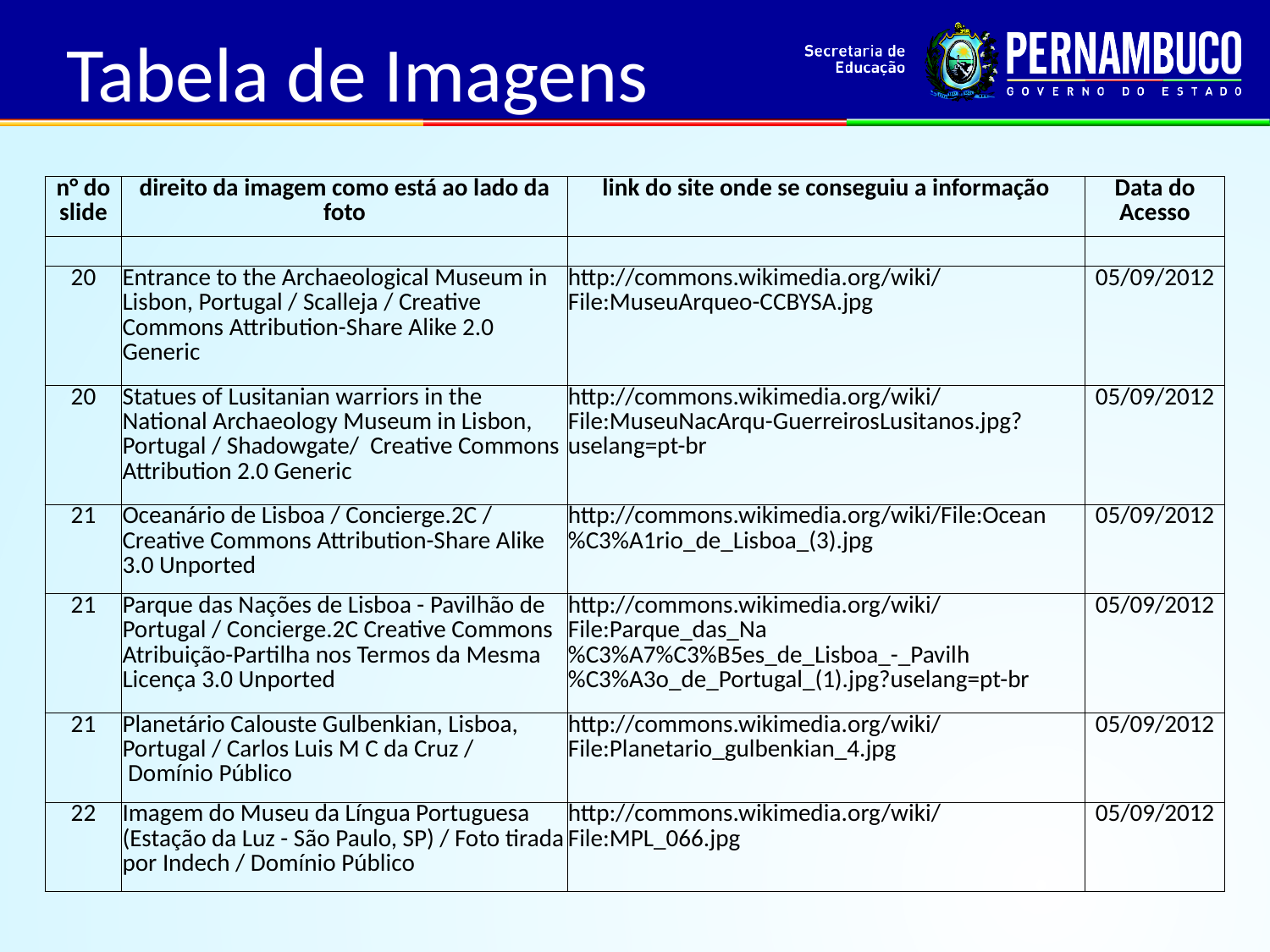

Tabela de Imagens
| n° do slide | direito da imagem como está ao lado da foto | link do site onde se conseguiu a informação | Data do Acesso |
| --- | --- | --- | --- |
|  |  |  |  |
| 20 | Entrance to the Archaeological Museum in Lisbon, Portugal / Scalleja / Creative Commons Attribution-Share Alike 2.0 Generic | http://commons.wikimedia.org/wiki/File:MuseuArqueo-CCBYSA.jpg | 05/09/2012 |
| 20 | Statues of Lusitanian warriors in the National Archaeology Museum in Lisbon, Portugal / Shadowgate/  Creative Commons Attribution 2.0 Generic | http://commons.wikimedia.org/wiki/File:MuseuNacArqu-GuerreirosLusitanos.jpg?uselang=pt-br | 05/09/2012 |
| 21 | Oceanário de Lisboa / Concierge.2C / Creative Commons Attribution-Share Alike 3.0 Unported | http://commons.wikimedia.org/wiki/File:Ocean%C3%A1rio\_de\_Lisboa\_(3).jpg | 05/09/2012 |
| 21 | Parque das Nações de Lisboa - Pavilhão de Portugal / Concierge.2C Creative Commons Atribuição-Partilha nos Termos da Mesma Licença 3.0 Unported | http://commons.wikimedia.org/wiki/File:Parque\_das\_Na%C3%A7%C3%B5es\_de\_Lisboa\_-\_Pavilh%C3%A3o\_de\_Portugal\_(1).jpg?uselang=pt-br | 05/09/2012 |
| 21 | Planetário Calouste Gulbenkian, Lisboa, Portugal / Carlos Luis M C da Cruz /  Domínio Público | http://commons.wikimedia.org/wiki/File:Planetario\_gulbenkian\_4.jpg | 05/09/2012 |
| 22 | Imagem do Museu da Língua Portuguesa (Estação da Luz - São Paulo, SP) / Foto tirada por Indech / Domínio Público | http://commons.wikimedia.org/wiki/File:MPL\_066.jpg | 05/09/2012 |